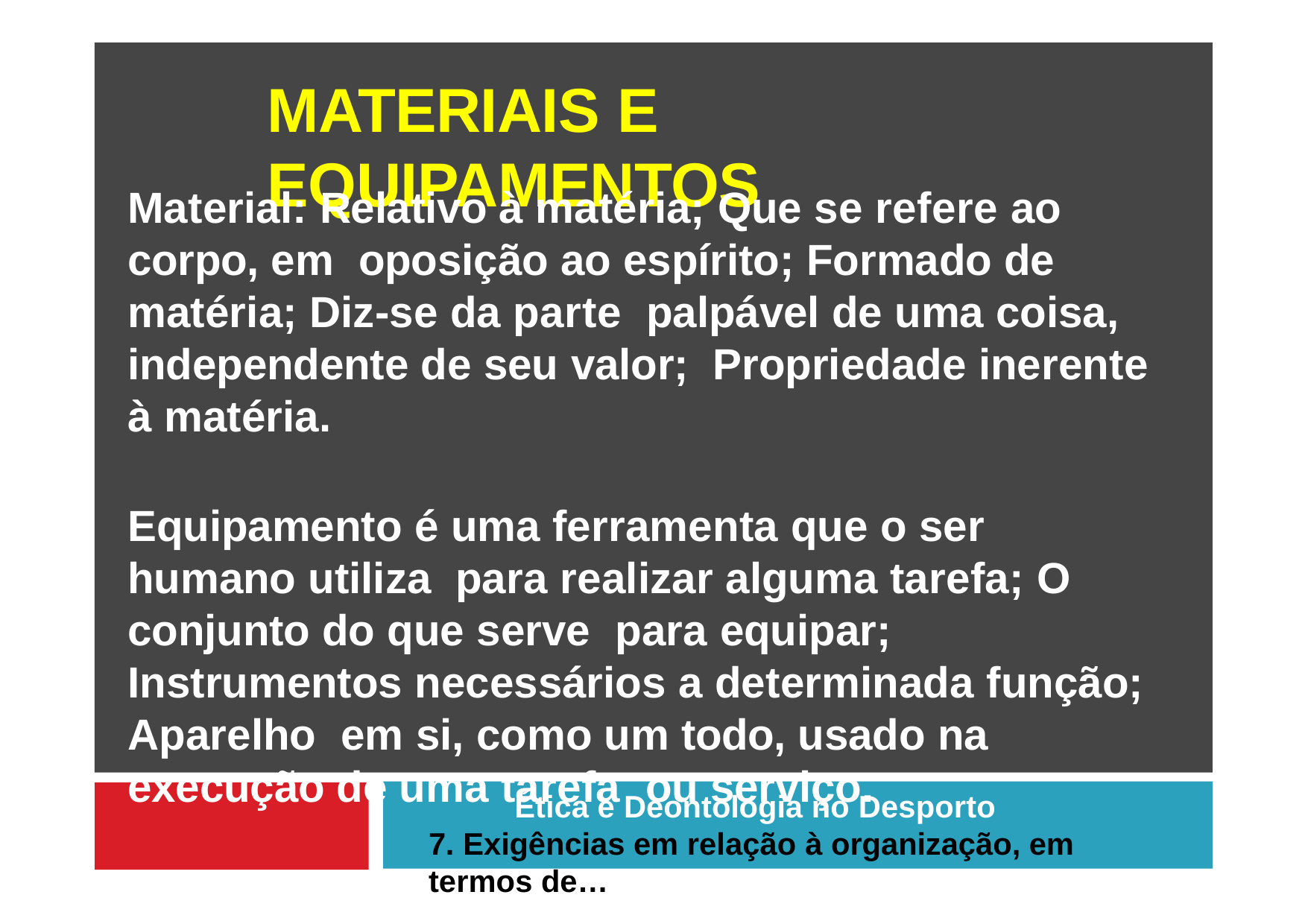

# MATERIAIS E EQUIPAMENTOS
Material: Relativo à matéria; Que se refere ao corpo, em  oposição ao espírito; Formado de matéria; Diz-se da parte  palpável de uma coisa, independente de seu valor;  Propriedade inerente à matéria.

Equipamento é uma ferramenta que o ser humano utiliza  para realizar alguma tarefa; O conjunto do que serve  para equipar;
Instrumentos necessários a determinada função; Aparelho  em si, como um todo, usado na execução de uma tarefa  ou serviço.

Ética e Deontologia no Desporto
7. Exigências em relação à organização, em termos de…